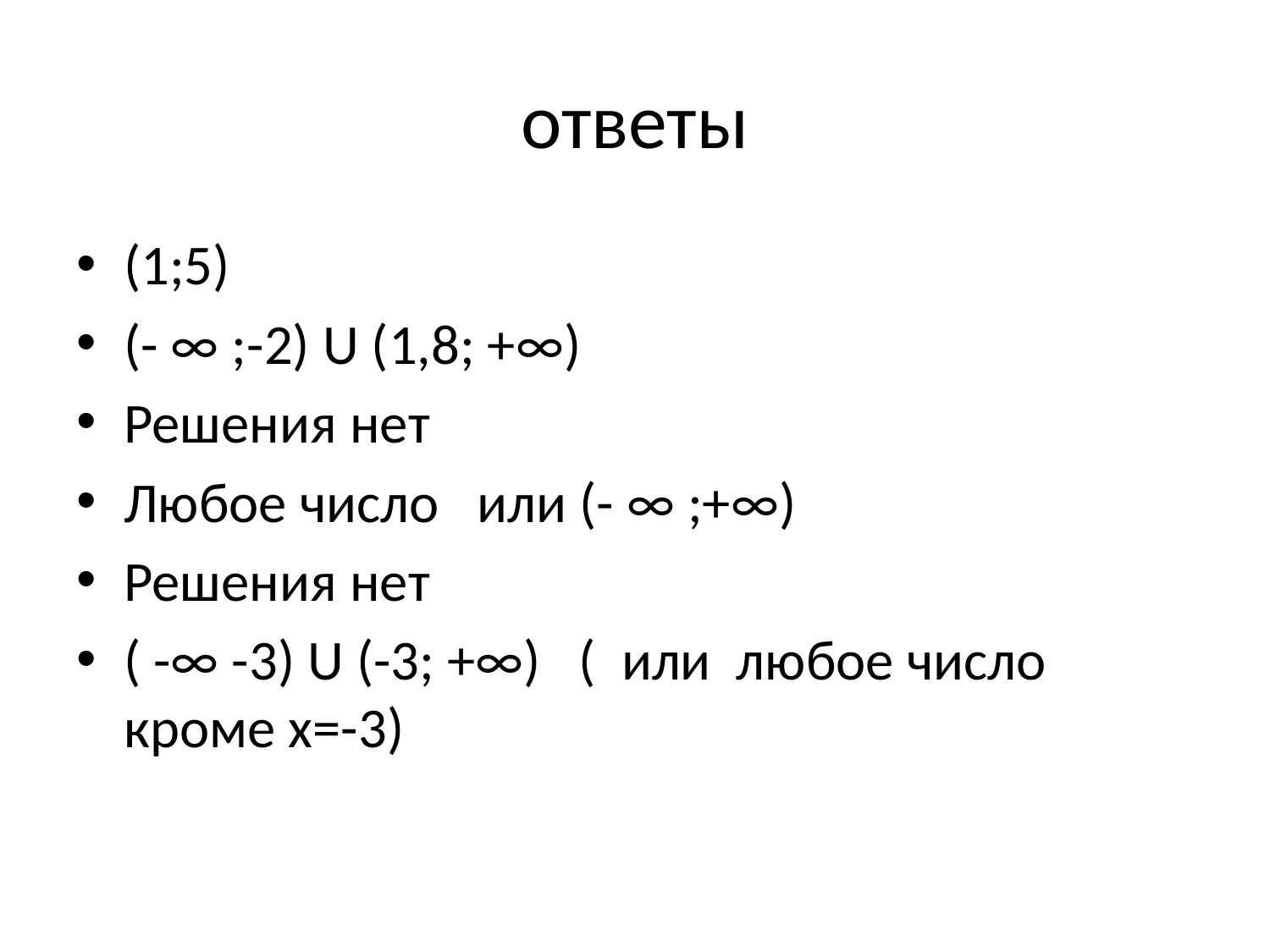

# ответы
(1;5)
(- ∞ ;-2) U (1,8; +∞)
Решения нет
Любое число   или (- ∞ ;+∞)
Решения нет
( -∞ -3) U (-3; +∞)   (  или  любое число кроме х=-3)